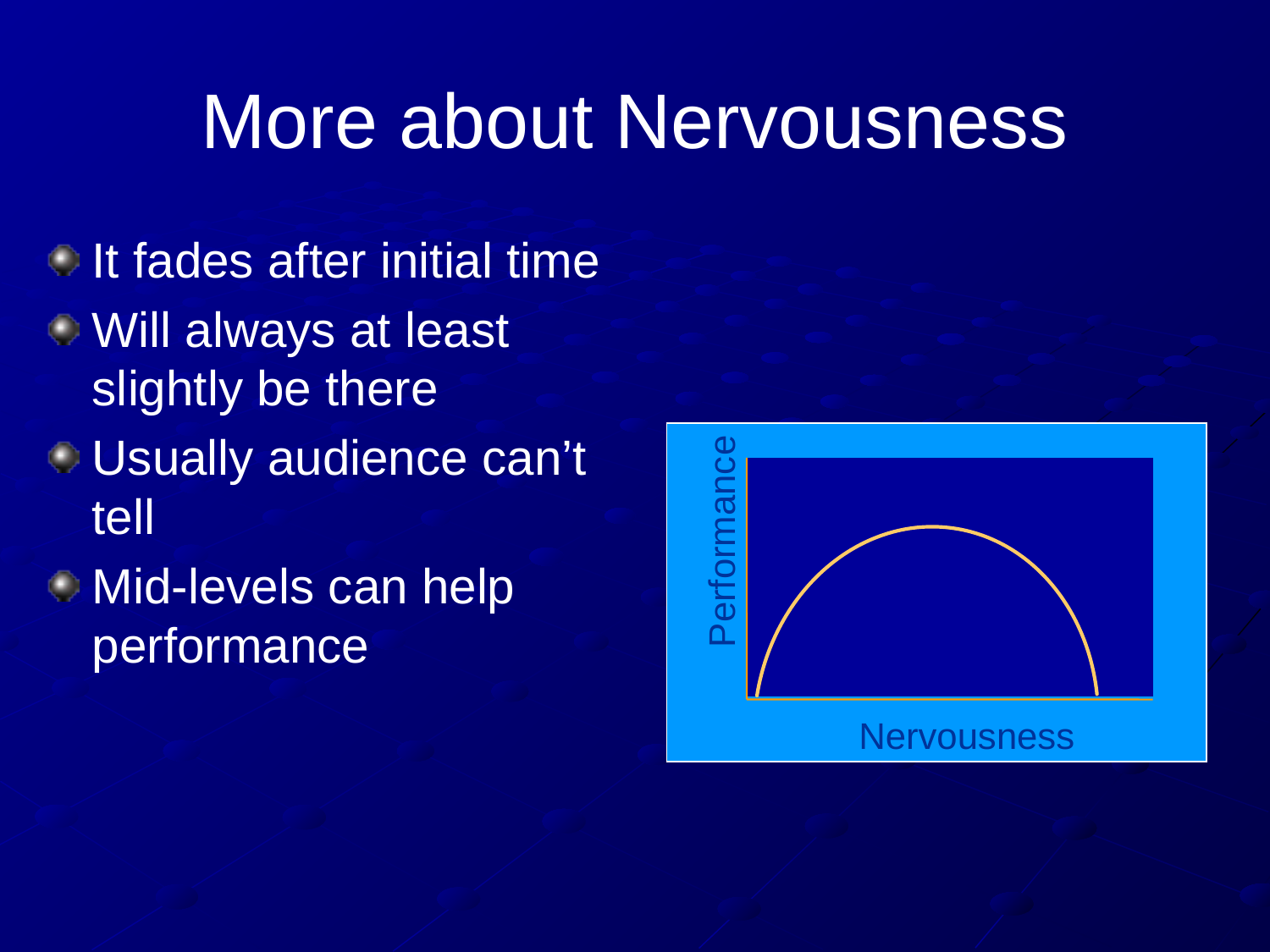

# More about Nervousness
It fades after initial time
Will always at least slightly be there
Usually audience can’t tell
Mid-levels can help performance

Performance

Nervousness